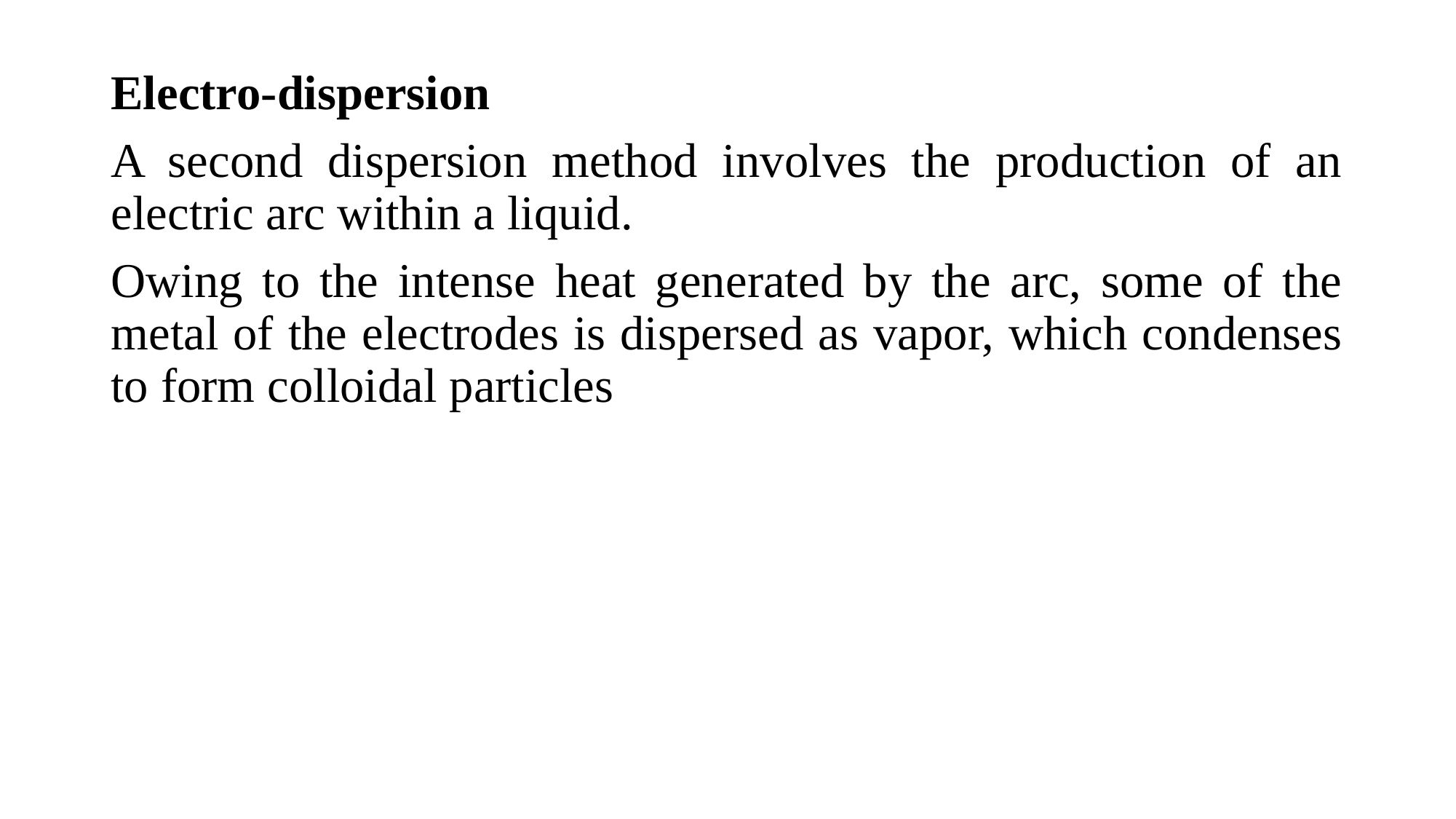

Electro-dispersion
A second dispersion method involves the production of an electric arc within a liquid.
Owing to the intense heat generated by the arc, some of the metal of the electrodes is dispersed as vapor, which condenses to form colloidal particles